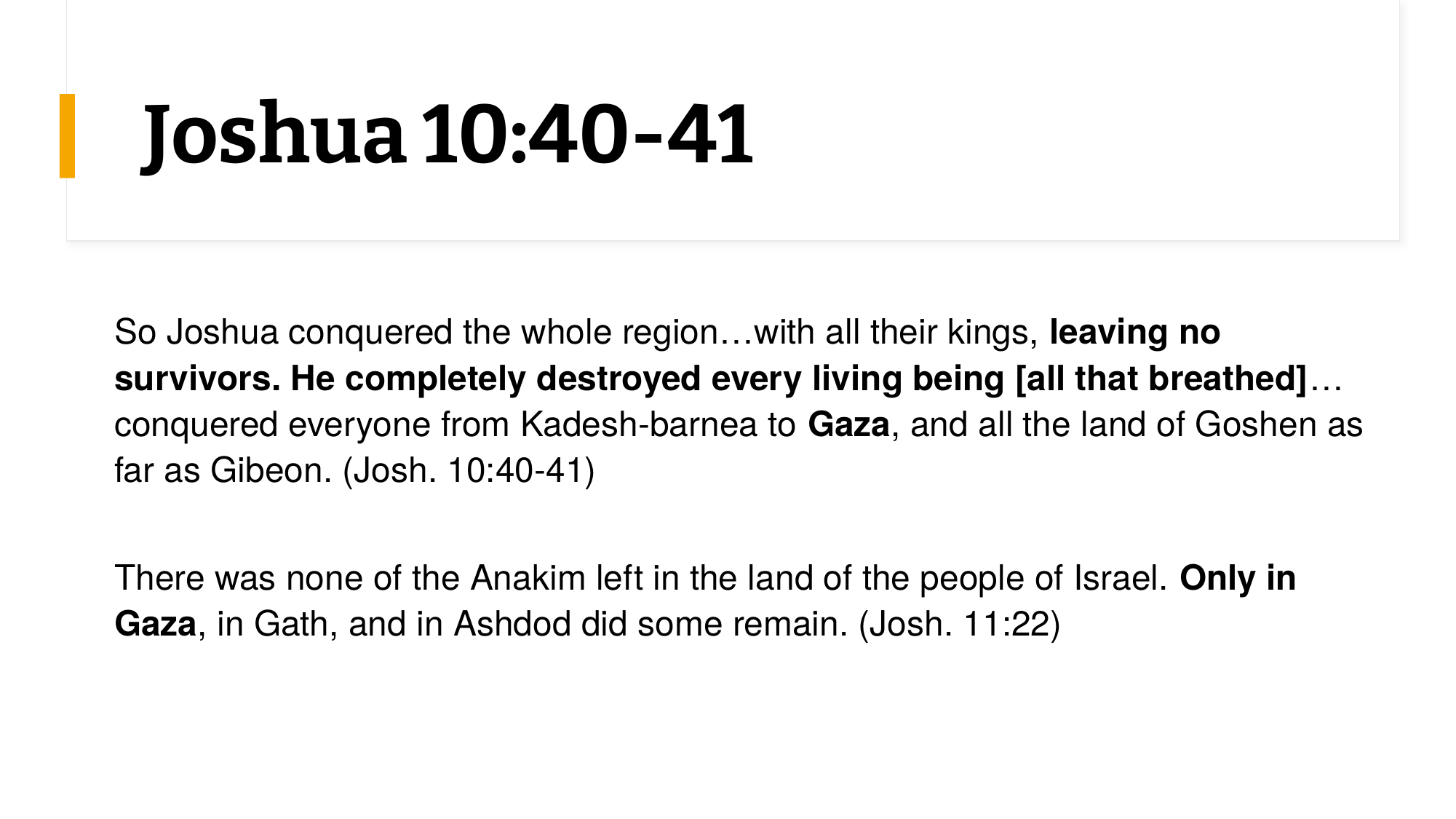

# Joshua 10:40-41

So Joshua conquered the whole region…with all their kings, leaving no survivors. He completely destroyed every living being [all that breathed]…conquered everyone from Kadesh-barnea to Gaza, and all the land of Goshen as far as Gibeon. (Josh. 10:40-41)

There was none of the Anakim left in the land of the people of Israel. Only in Gaza, in Gath, and in Ashdod did some remain. (Josh. 11:22)